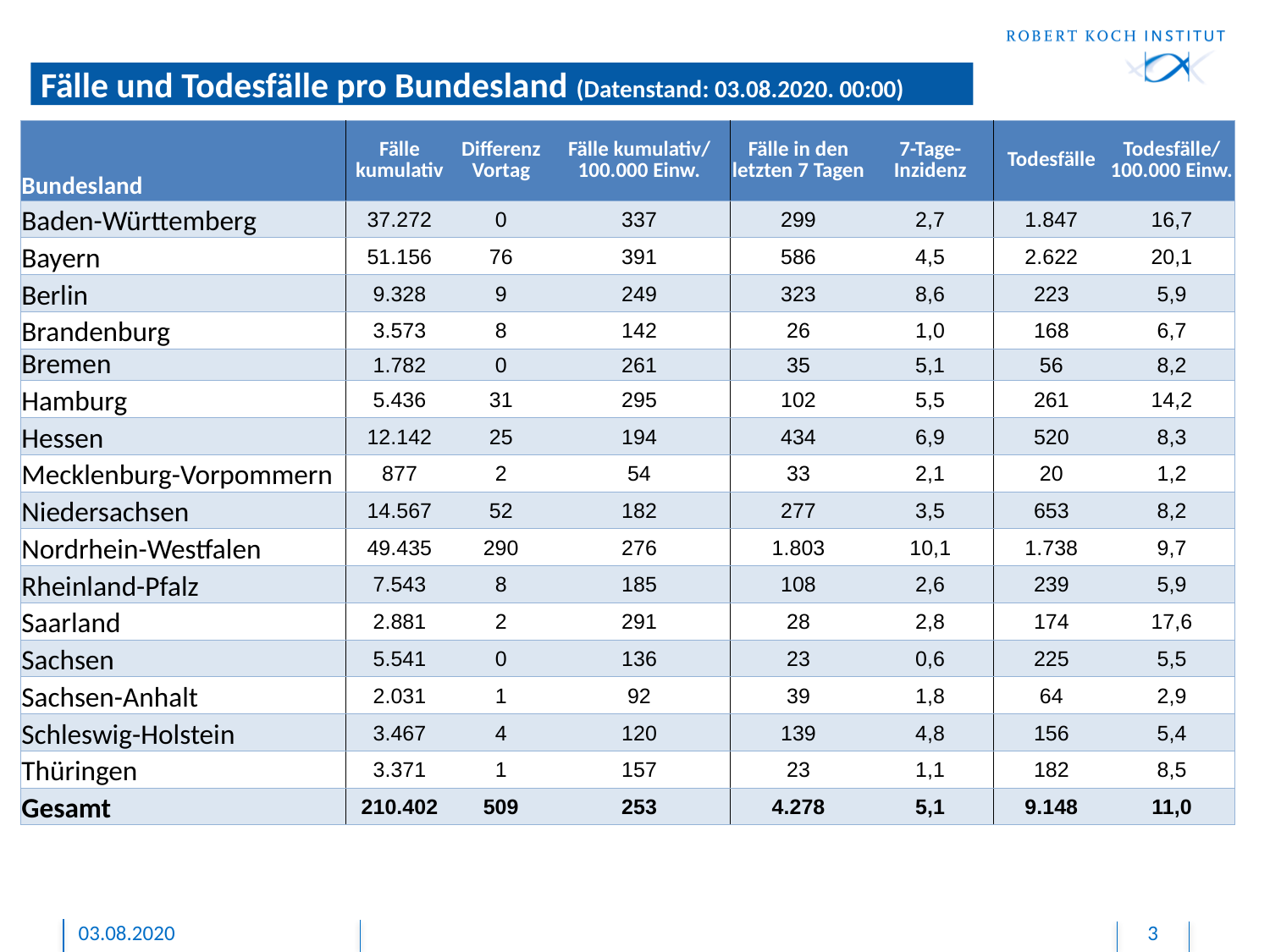

Fälle und Todesfälle pro Bundesland (Datenstand: 03.08.2020. 00:00)
| Bundesland | Fälle kumulativ | Differenz Vortag | Fälle kumulativ/ 100.000 Einw. | Fälle in den letzten 7 Tagen | 7-Tage-Inzidenz | Todesfälle | Todesfälle/ 100.000 Einw. |
| --- | --- | --- | --- | --- | --- | --- | --- |
| Baden-Württemberg | 37.272 | 0 | 337 | 299 | 2,7 | 1.847 | 16,7 |
| Bayern | 51.156 | 76 | 391 | 586 | 4,5 | 2.622 | 20,1 |
| Berlin | 9.328 | 9 | 249 | 323 | 8,6 | 223 | 5,9 |
| Brandenburg | 3.573 | 8 | 142 | 26 | 1,0 | 168 | 6,7 |
| Bremen | 1.782 | 0 | 261 | 35 | 5,1 | 56 | 8,2 |
| Hamburg | 5.436 | 31 | 295 | 102 | 5,5 | 261 | 14,2 |
| Hessen | 12.142 | 25 | 194 | 434 | 6,9 | 520 | 8,3 |
| Mecklenburg-Vorpommern | 877 | 2 | 54 | 33 | 2,1 | 20 | 1,2 |
| Niedersachsen | 14.567 | 52 | 182 | 277 | 3,5 | 653 | 8,2 |
| Nordrhein-Westfalen | 49.435 | 290 | 276 | 1.803 | 10,1 | 1.738 | 9,7 |
| Rheinland-Pfalz | 7.543 | 8 | 185 | 108 | 2,6 | 239 | 5,9 |
| Saarland | 2.881 | 2 | 291 | 28 | 2,8 | 174 | 17,6 |
| Sachsen | 5.541 | 0 | 136 | 23 | 0,6 | 225 | 5,5 |
| Sachsen-Anhalt | 2.031 | 1 | 92 | 39 | 1,8 | 64 | 2,9 |
| Schleswig-Holstein | 3.467 | 4 | 120 | 139 | 4,8 | 156 | 5,4 |
| Thüringen | 3.371 | 1 | 157 | 23 | 1,1 | 182 | 8,5 |
| Gesamt | 210.402 | 509 | 253 | 4.278 | 5,1 | 9.148 | 11,0 |
03.08.2020

3